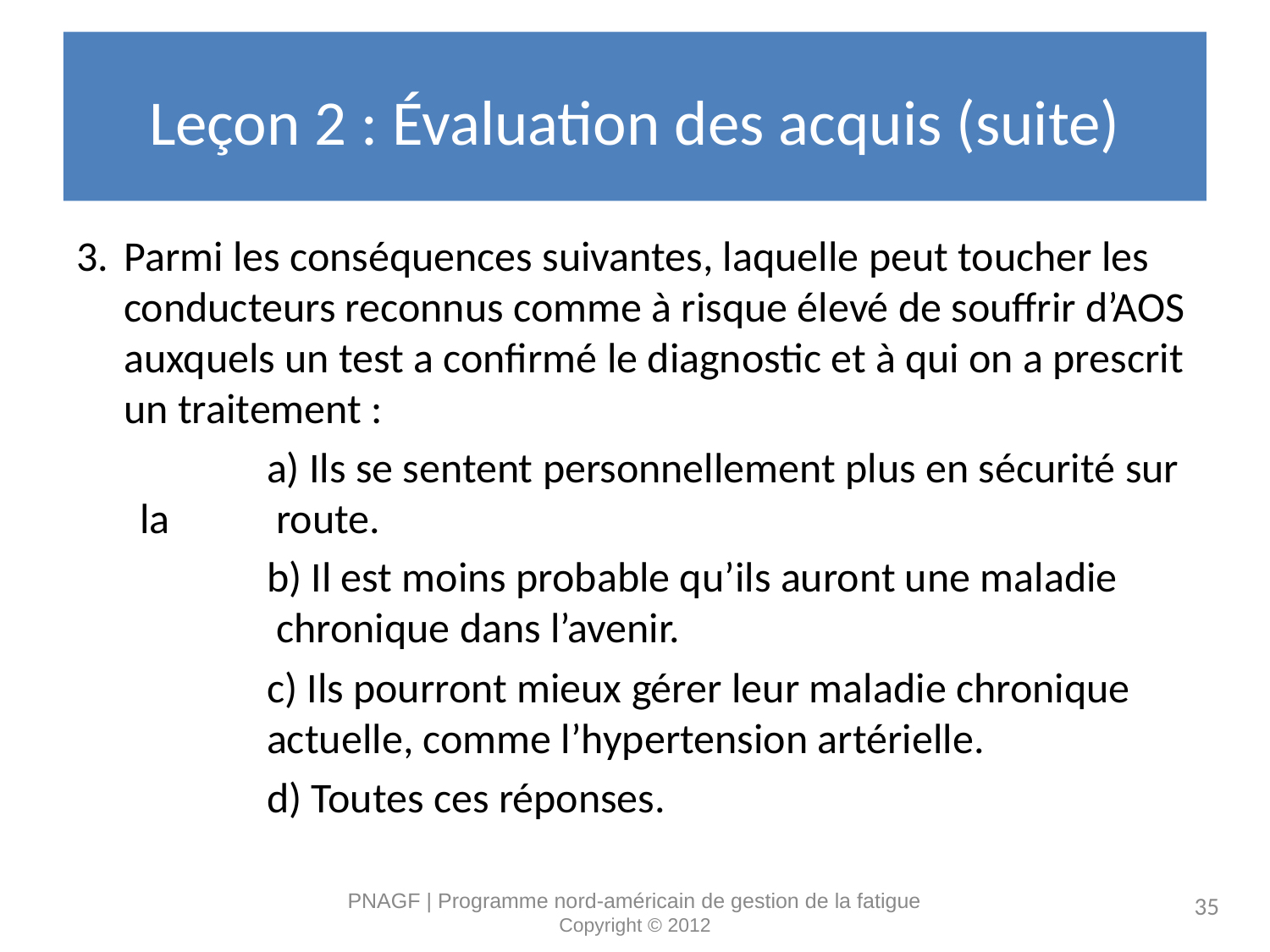

# Leçon 2 : Évaluation des acquis (suite)
3.	Parmi les conséquences suivantes, laquelle peut toucher les conducteurs reconnus comme à risque élevé de souffrir d’AOS auxquels un test a confirmé le diagnostic et à qui on a prescrit un traitement :
	a) Ils se sentent personnellement plus en sécurité sur la 	 route.
	b) Il est moins probable qu’ils auront une maladie 	 	 chronique dans l’avenir.
	c) Ils pourront mieux gérer leur maladie chronique 	  	actuelle, comme l’hypertension artérielle.
	d) Toutes ces réponses.